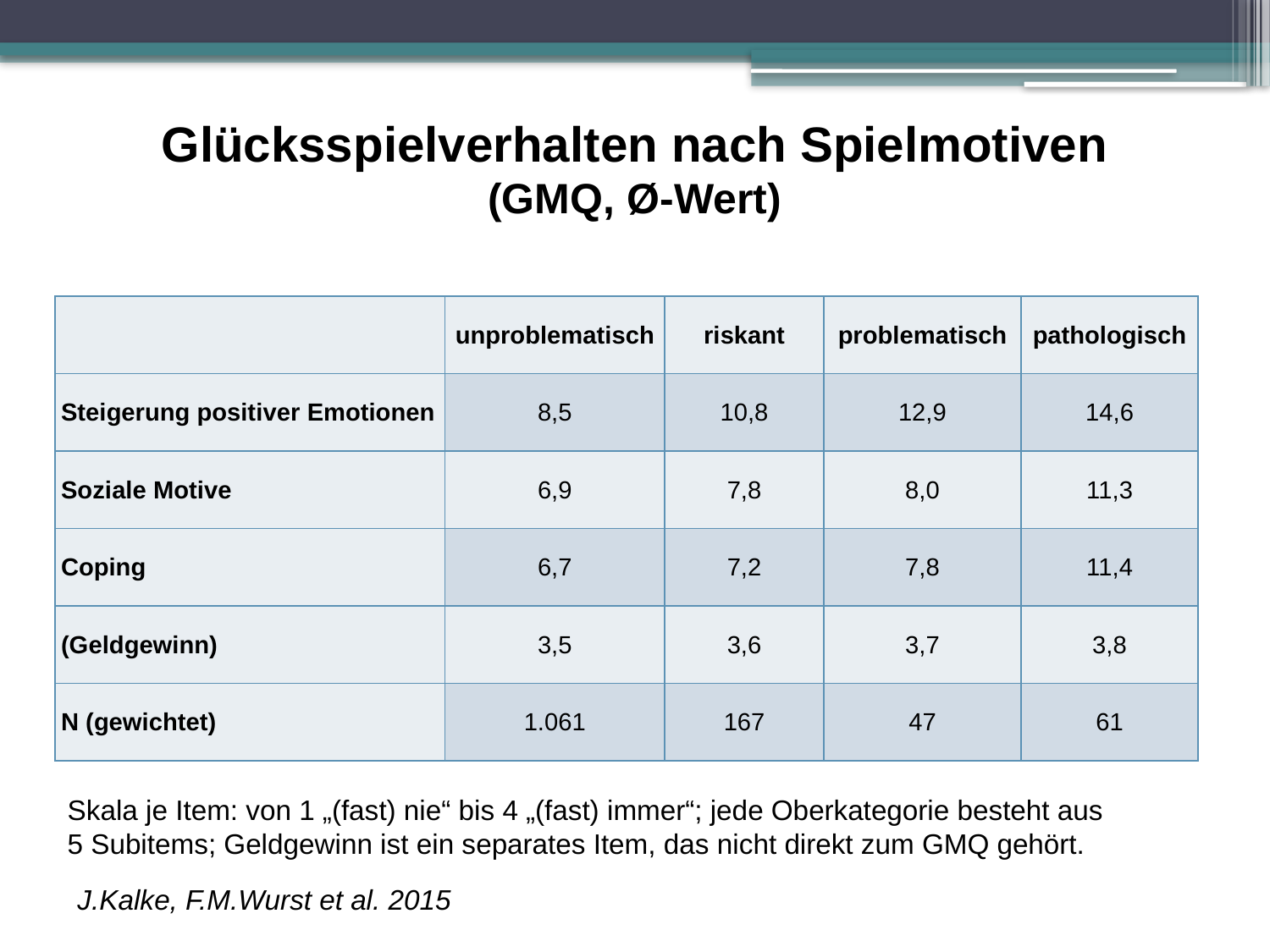

Glücksspielverhalten nach Spielmotiven (GMQ, Ø-Wert)
|  | unproblematisch | riskant | problematisch | pathologisch |
| --- | --- | --- | --- | --- |
| Steigerung positiver Emotionen | 8,5 | 10,8 | 12,9 | 14,6 |
| Soziale Motive | 6,9 | 7,8 | 8,0 | 11,3 |
| Coping | 6,7 | 7,2 | 7,8 | 11,4 |
| (Geldgewinn) | 3,5 | 3,6 | 3,7 | 3,8 |
| N (gewichtet) | 1.061 | 167 | 47 | 61 |
Skala je Item: von 1 „(fast) nie“ bis 4 „(fast) immer“; jede Oberkategorie besteht aus            5 Subitems; Geldgewinn ist ein separates Item, das nicht direkt zum GMQ gehört.
J.Kalke, F.M.Wurst et al. 2015